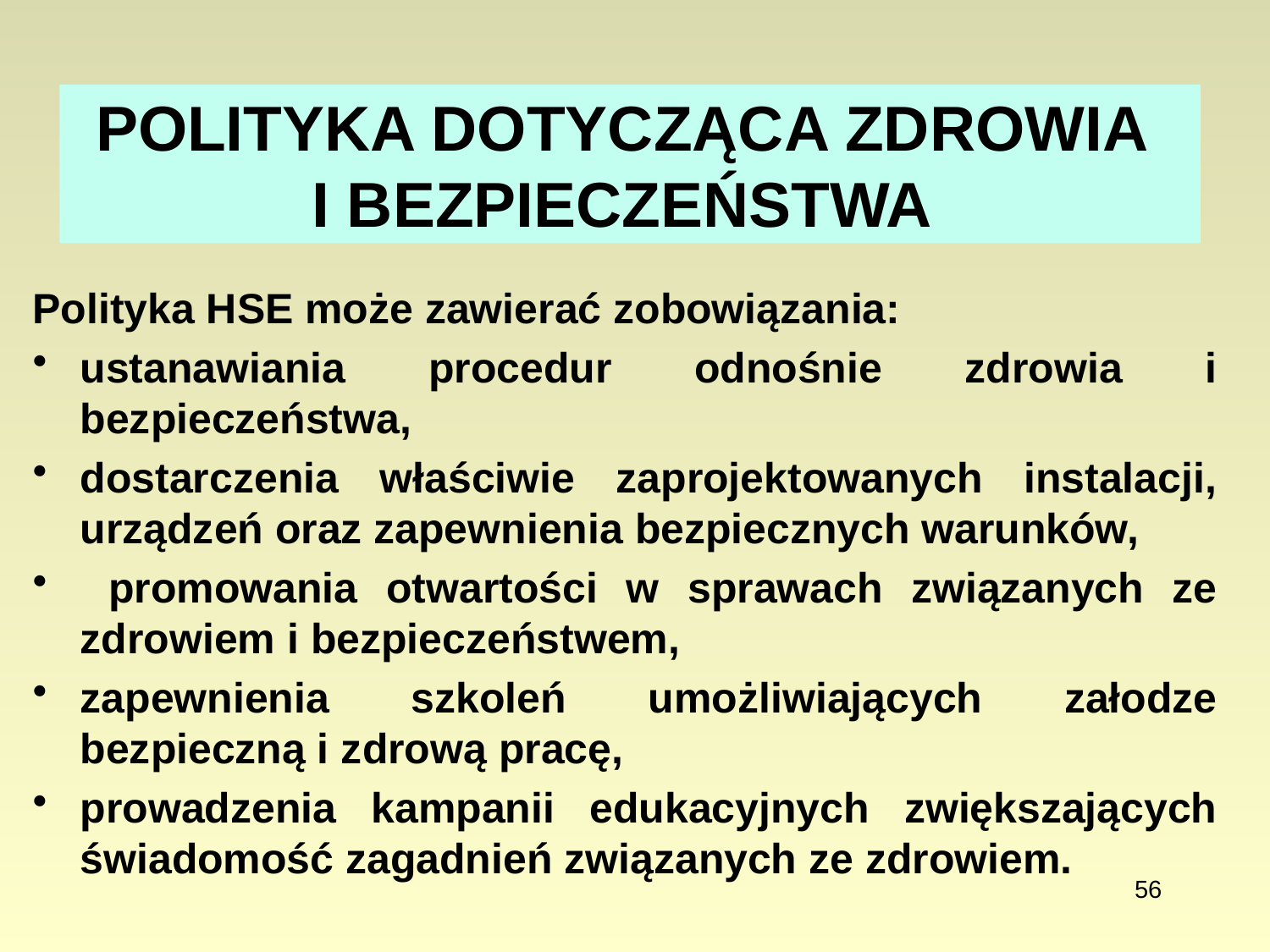

# POLITYKA DOTYCZĄCA ZDROWIA I BEZPIECZEŃSTWA
Polityka HSE może zawierać zobowiązania:
ustanawiania procedur odnośnie zdrowia i bezpieczeństwa,
dostarczenia właściwie zaprojektowanych instalacji, urządzeń oraz zapewnienia bezpiecznych warunków,
 promowania otwartości w sprawach związanych ze zdrowiem i bezpieczeństwem,
zapewnienia szkoleń umożliwiających załodze bezpieczną i zdrową pracę,
prowadzenia kampanii edukacyjnych zwiększających świadomość zagadnień związanych ze zdrowiem.
56